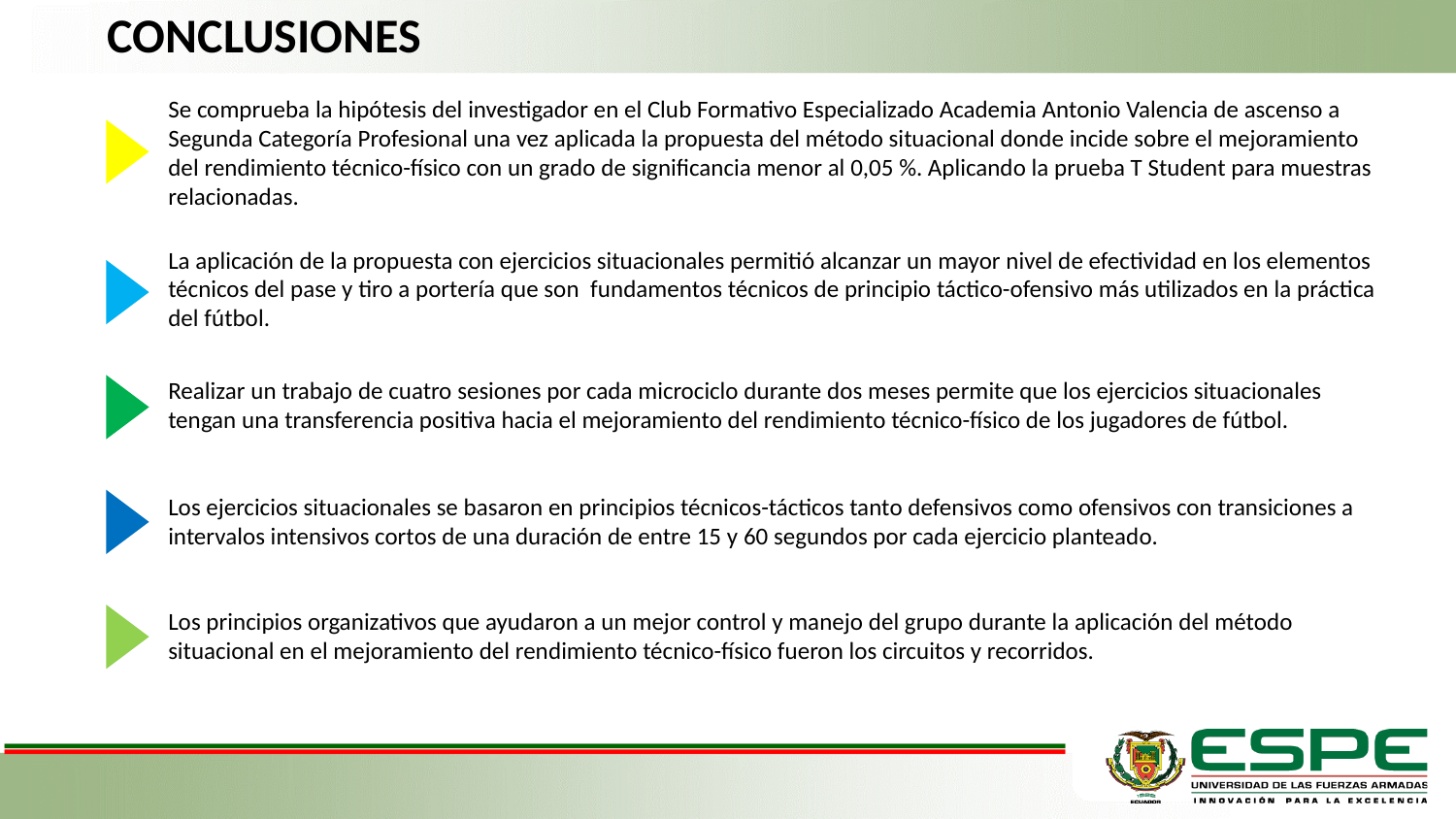

CONCLUSIONES
Se comprueba la hipótesis del investigador en el Club Formativo Especializado Academia Antonio Valencia de ascenso a Segunda Categoría Profesional una vez aplicada la propuesta del método situacional donde incide sobre el mejoramiento del rendimiento técnico-físico con un grado de significancia menor al 0,05 %. Aplicando la prueba T Student para muestras relacionadas.

La aplicación de la propuesta con ejercicios situacionales permitió alcanzar un mayor nivel de efectividad en los elementos  técnicos del pase y tiro a portería que son  fundamentos técnicos de principio táctico-ofensivo más utilizados en la práctica del fútbol.

Realizar un trabajo de cuatro sesiones por cada microciclo durante dos meses permite que los ejercicios situacionales tengan una transferencia positiva hacia el mejoramiento del rendimiento técnico-físico de los jugadores de fútbol.

Los ejercicios situacionales se basaron en principios técnicos-tácticos tanto defensivos como ofensivos con transiciones a intervalos intensivos cortos de una duración de entre 15 y 60 segundos por cada ejercicio planteado.

Los principios organizativos que ayudaron a un mejor control y manejo del grupo durante la aplicación del método situacional en el mejoramiento del rendimiento técnico-físico fueron los circuitos y recorridos.